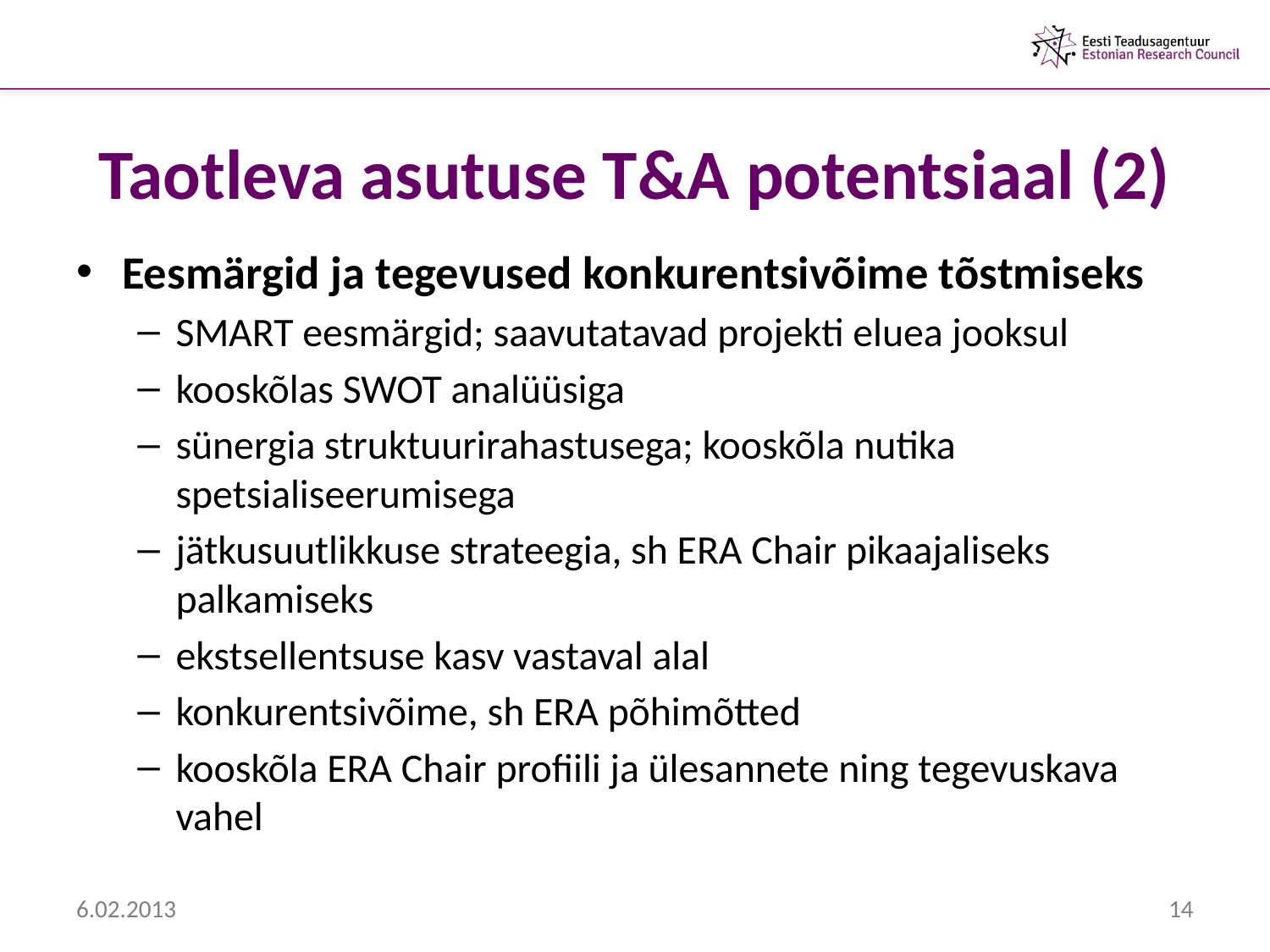

# Taotleva asutuse T&A potentsiaal (2)
Eesmärgid ja tegevused konkurentsivõime tõstmiseks
SMART eesmärgid; saavutatavad projekti eluea jooksul
kooskõlas SWOT analüüsiga
sünergia struktuurirahastusega; kooskõla nutika spetsialiseerumisega
jätkusuutlikkuse strateegia, sh ERA Chair pikaajaliseks palkamiseks
ekstsellentsuse kasv vastaval alal
konkurentsivõime, sh ERA põhimõtted
kooskõla ERA Chair profiili ja ülesannete ning tegevuskava vahel
6.02.2013
14